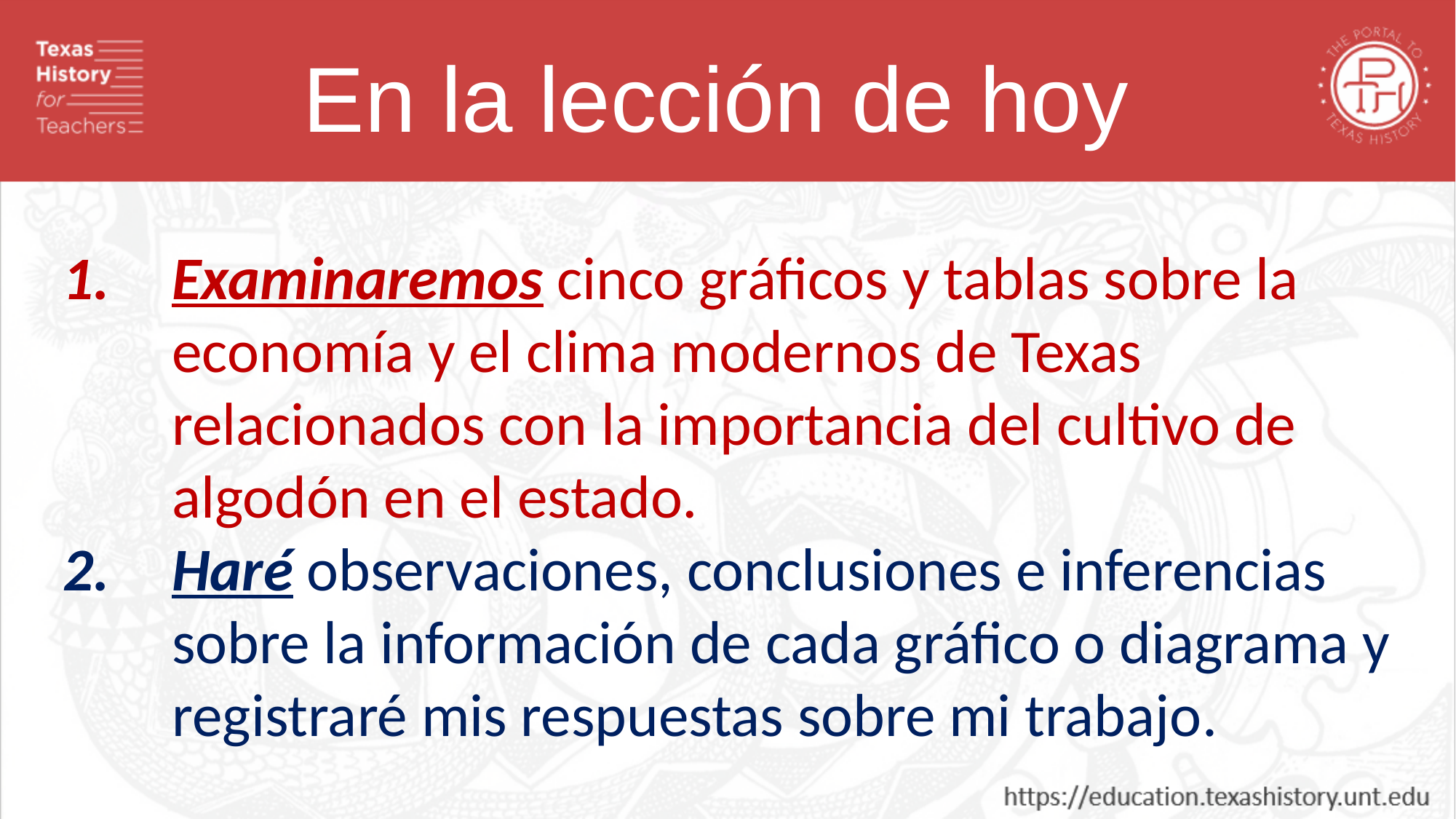

En la lección de hoy
Examinaremos cinco gráficos y tablas sobre la economía y el clima modernos de Texas relacionados con la importancia del cultivo de algodón en el estado.
Haré observaciones, conclusiones e inferencias sobre la información de cada gráfico o diagrama y registraré mis respuestas sobre mi trabajo.